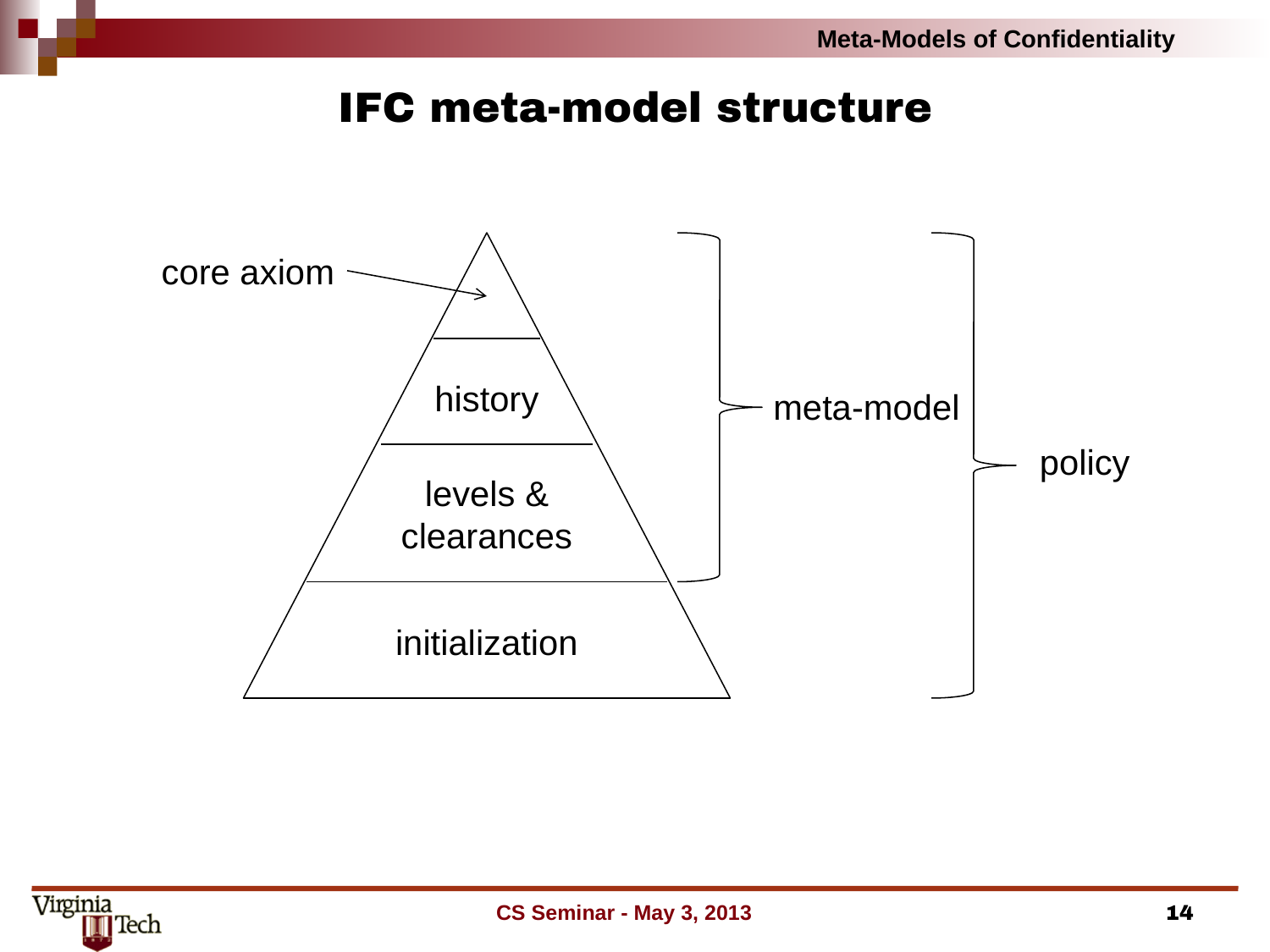

# IFC meta-model structure

core axiom
history
meta-model
policy
levels & clearances
initialization
CS Seminar - May 3, 2013
14